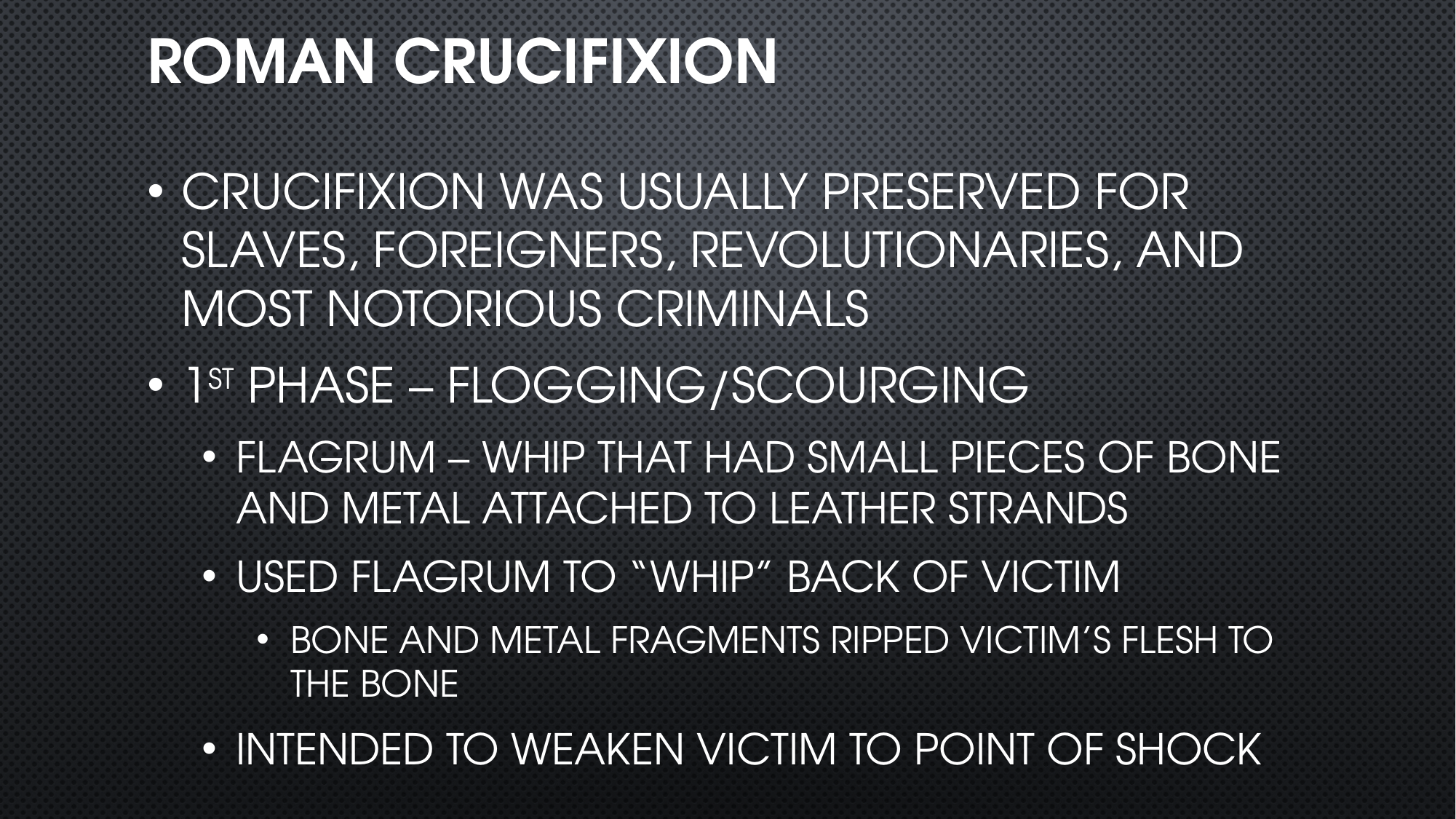

# Roman crucifixion
Crucifixion was usually preserved for slaves, foreigners, revolutionaries, and most notorious criminals
1st phase – Flogging/scourging
Flagrum – Whip that had small pieces of bone and metal attached to leather strands
Used flagrum to “whip” back of victim
Bone and metal fragments ripped victim’s flesh to the bone
Intended to weaken victim to point of shock